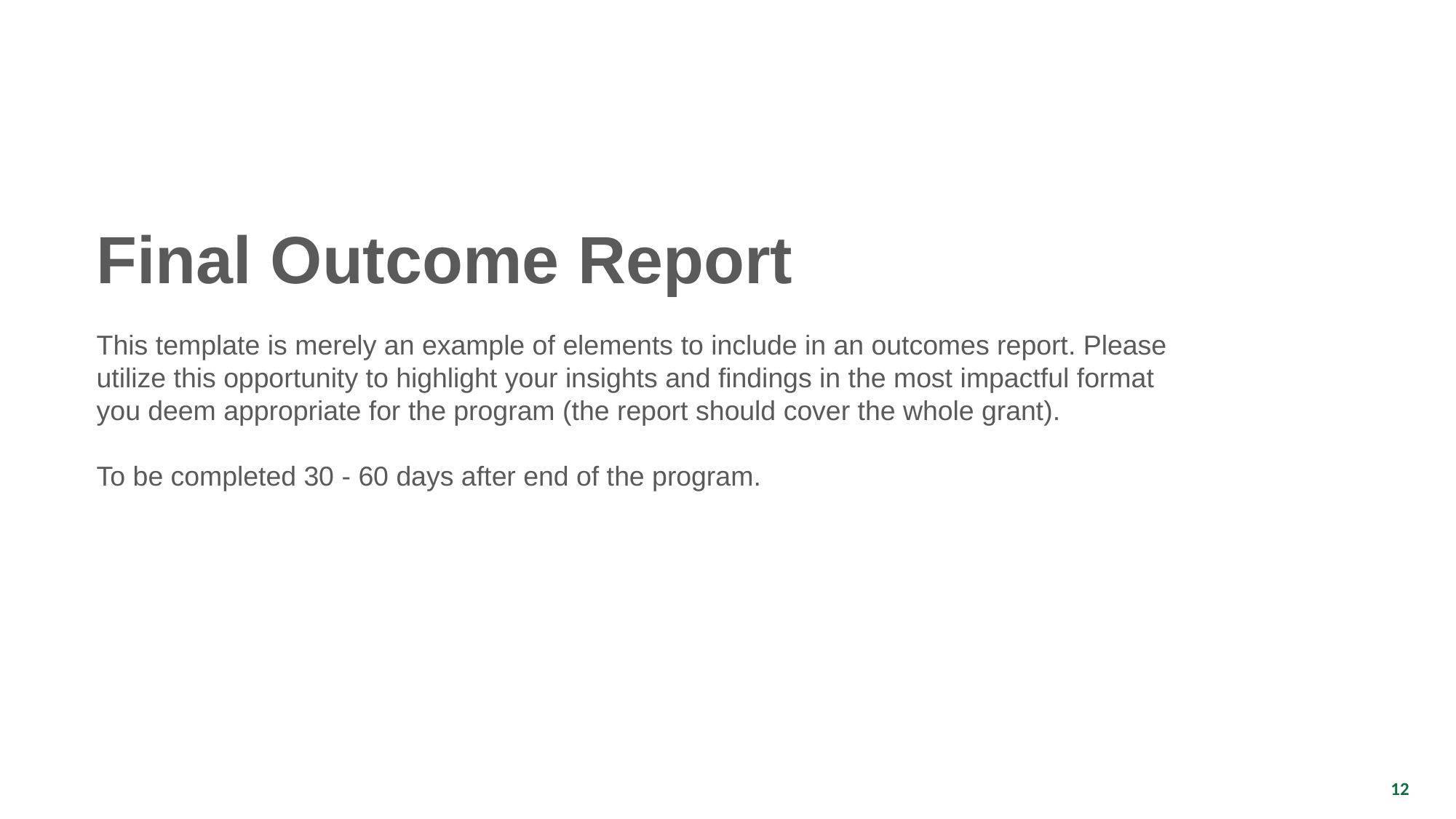

Final Outcome Report
This template is merely an example of elements to include in an outcomes report. Please utilize this opportunity to highlight your insights and findings in the most impactful format you deem appropriate for the program (the report should cover the whole grant).

To be completed 30 - 60 days after end of the program.
12